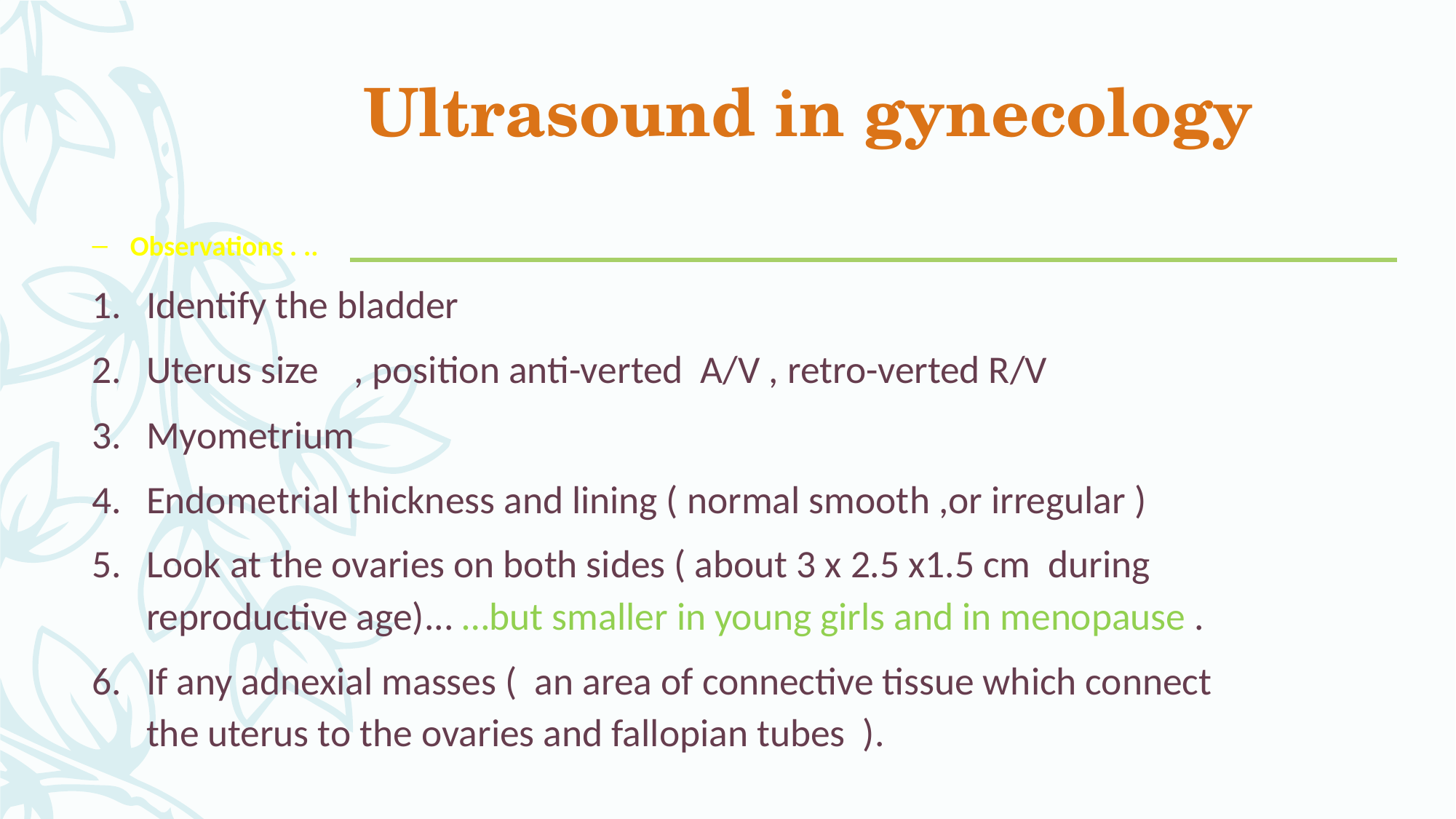

# Ultrasound in gynecology
Observations . ..
Identify the bladder
Uterus size    , position anti-verted  A/V , retro-verted R/V
Myometrium
Endometrial thickness and lining ( normal smooth ,or irregular )
Look at the ovaries on both sides ( about 3 x 2.5 x1.5 cm  during reproductive age)... …but smaller in young girls and in menopause .
If any adnexial masses (  an area of connective tissue which connect the uterus to the ovaries and fallopian tubes  ).